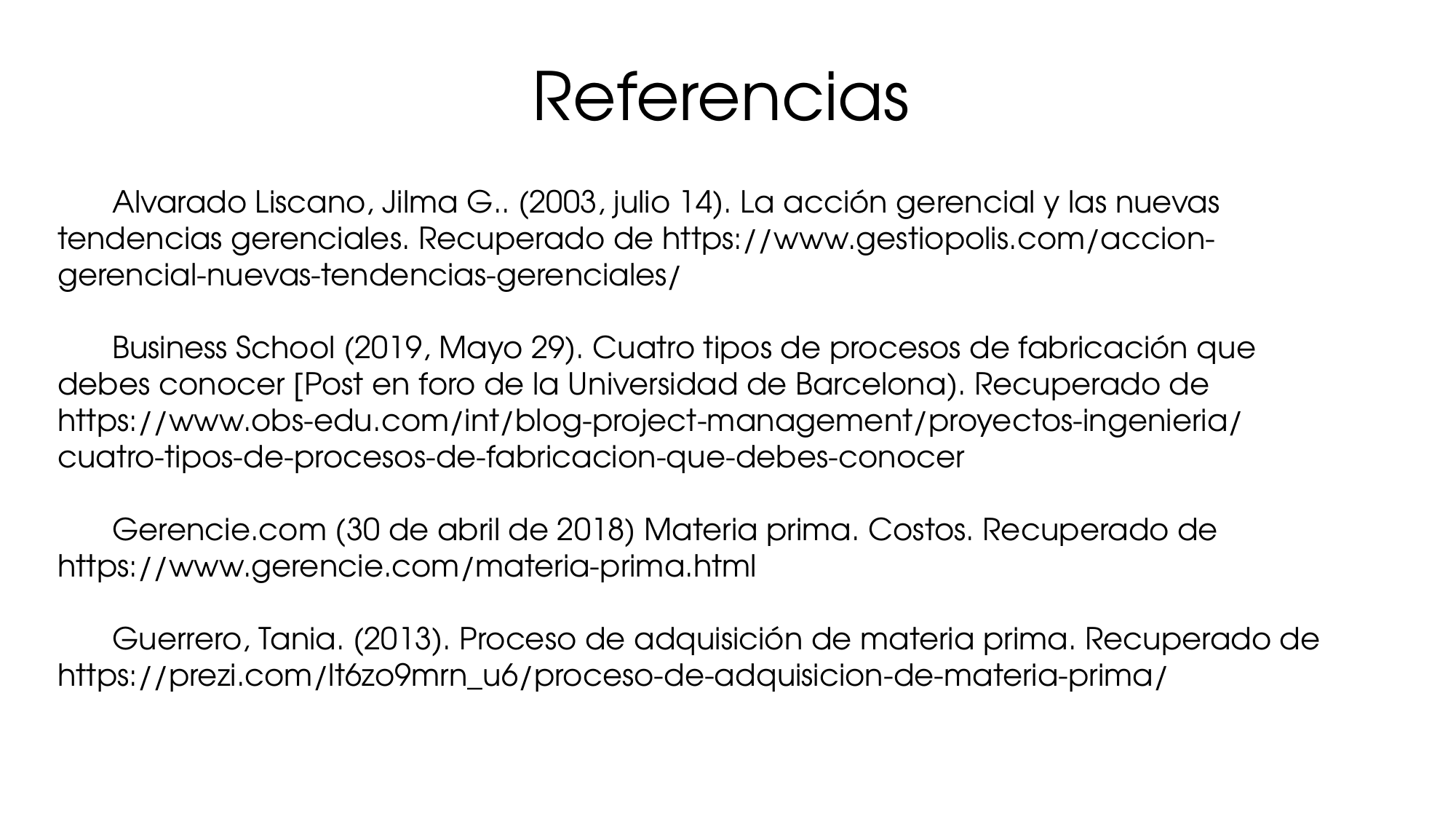

# Referencias
Alvarado Liscano, Jilma G.. (2003, julio 14). La acción gerencial y las nuevas tendencias gerenciales. Recuperado de https://www.gestiopolis.com/accion-gerencial-nuevas-tendencias-gerenciales/

Business School (2019, Mayo 29). Cuatro tipos de procesos de fabricación que debes conocer [Post en foro de la Universidad de Barcelona). Recuperado de https://www.obs-edu.com/int/blog-project-management/proyectos-ingenieria/cuatro-tipos-de-procesos-de-fabricacion-que-debes-conocer

Gerencie.com (30 de abril de 2018) Materia prima. Costos. Recuperado de https://www.gerencie.com/materia-prima.html

Guerrero, Tania. (2013). Proceso de adquisición de materia prima. Recuperado de https://prezi.com/lt6zo9mrn_u6/proceso-de-adquisicion-de-materia-prima/